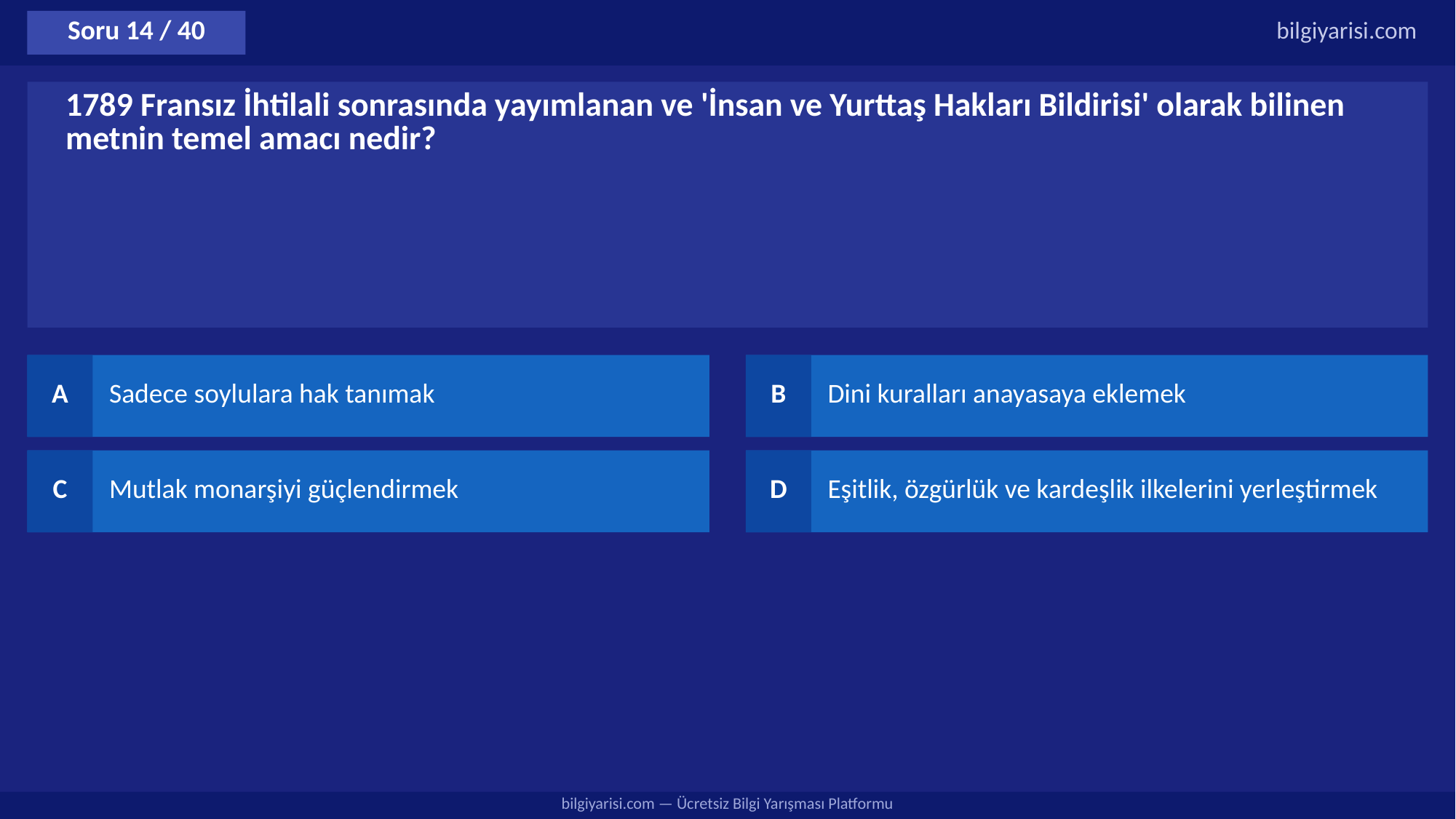

Soru 14 / 40
bilgiyarisi.com

1789 Fransız İhtilali sonrasında yayımlanan ve 'İnsan ve Yurttaş Hakları Bildirisi' olarak bilinen metnin temel amacı nedir?

A
Sadece soylulara hak tanımak

B
Dini kuralları anayasaya eklemek

C
Mutlak monarşiyi güçlendirmek

D
Eşitlik, özgürlük ve kardeşlik ilkelerini yerleştirmek
bilgiyarisi.com — Ücretsiz Bilgi Yarışması Platformu